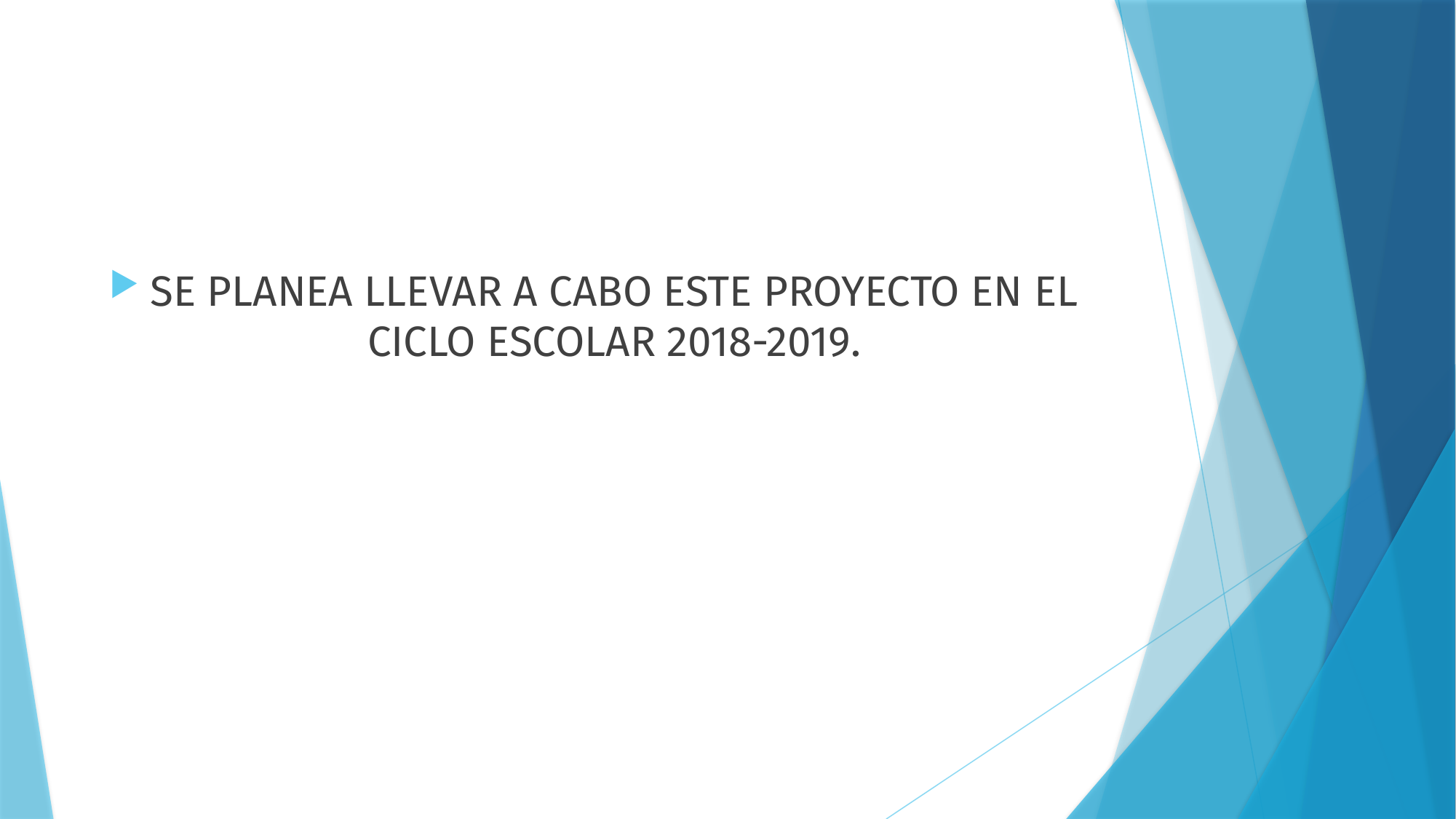

SE PLANEA LLEVAR A CABO ESTE PROYECTO EN EL CICLO ESCOLAR 2018-2019.